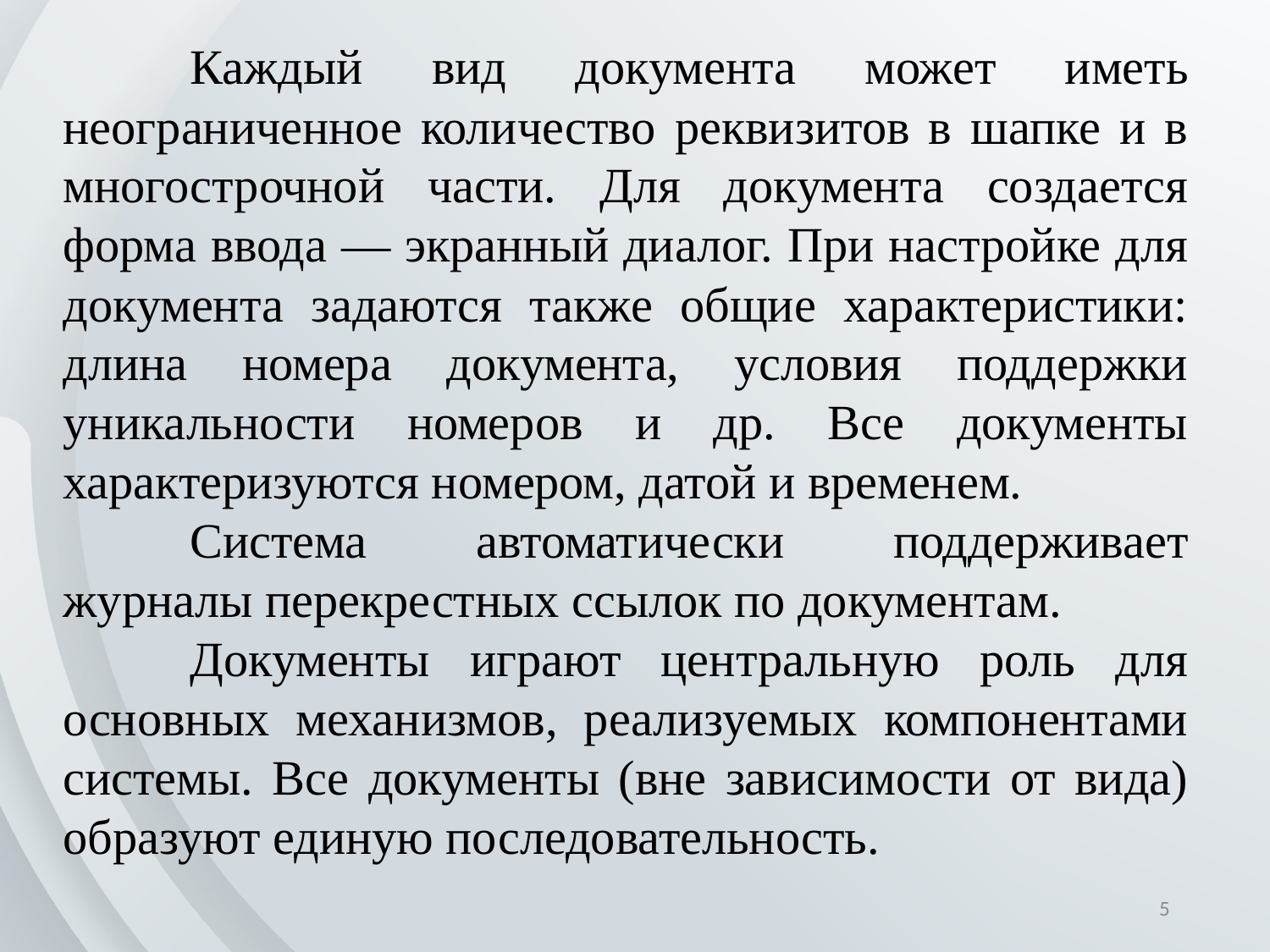

Каждый вид документа может иметь неограниченное количество реквизитов в шапке и в многострочной части. Для документа создается форма ввода — экранный диалог. При настройке для документа задаются также общие характеристики: длина номера документа, условия поддержки уникальности номеров и др. Все документы характеризуются номером, датой и временем.
	Система автоматически поддерживает журналы перекрестных ссылок по документам.
	Документы играют центральную роль для основных механизмов, реализуемых компонентами системы. Все документы (вне зависимости от вида) образуют единую последовательность.

5